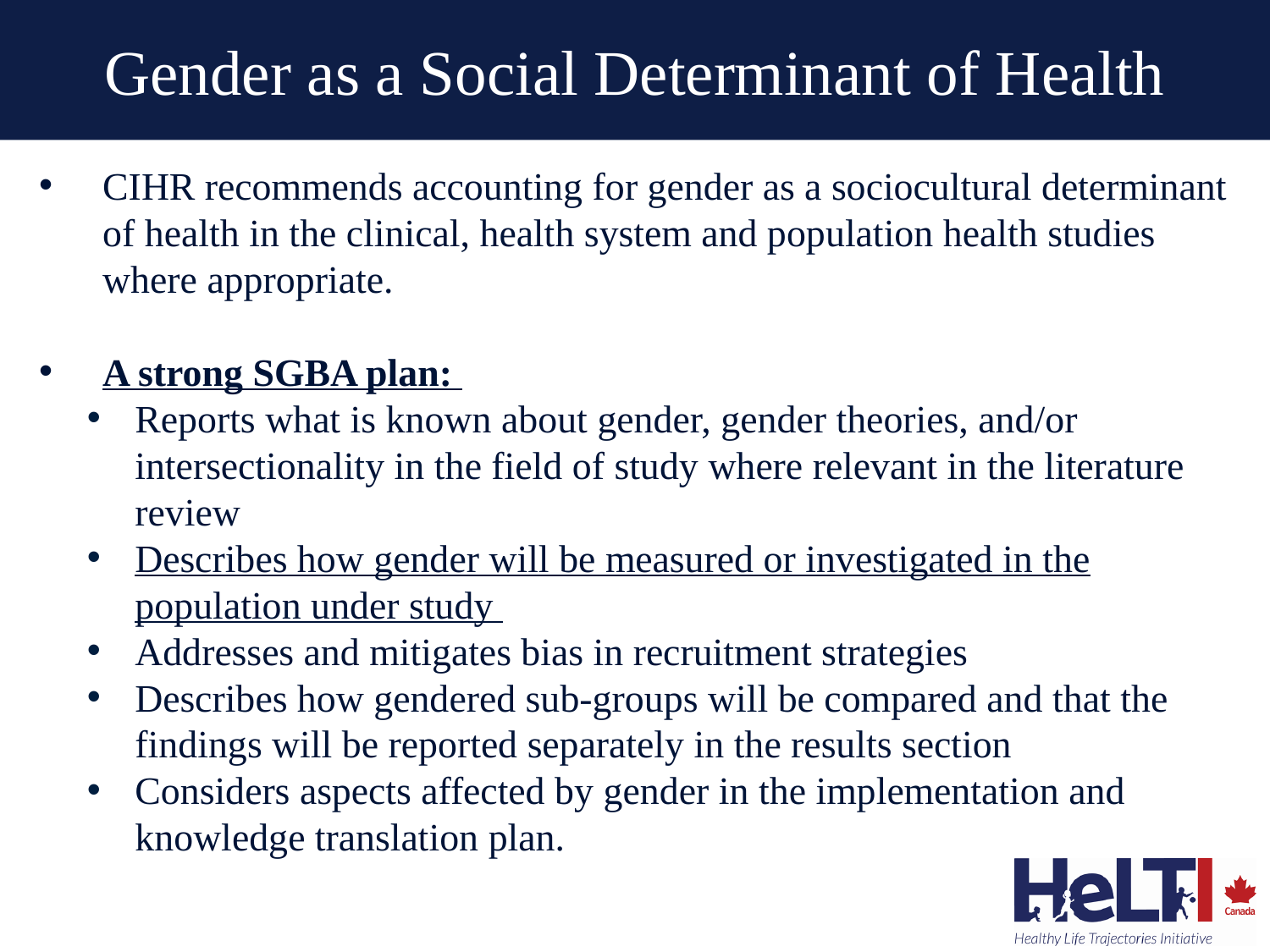

# Gender as a Social Determinant of Health

CIHR recommends accounting for gender as a sociocultural determinant of health in the clinical, health system and population health studies where appropriate.

A strong SGBA plan:
Reports what is known about gender, gender theories, and/or intersectionality in the field of study where relevant in the literature review
Describes how gender will be measured or investigated in the population under study
Addresses and mitigates bias in recruitment strategies
Describes how gendered sub-groups will be compared and that the findings will be reported separately in the results section
Considers aspects affected by gender in the implementation and knowledge translation plan.